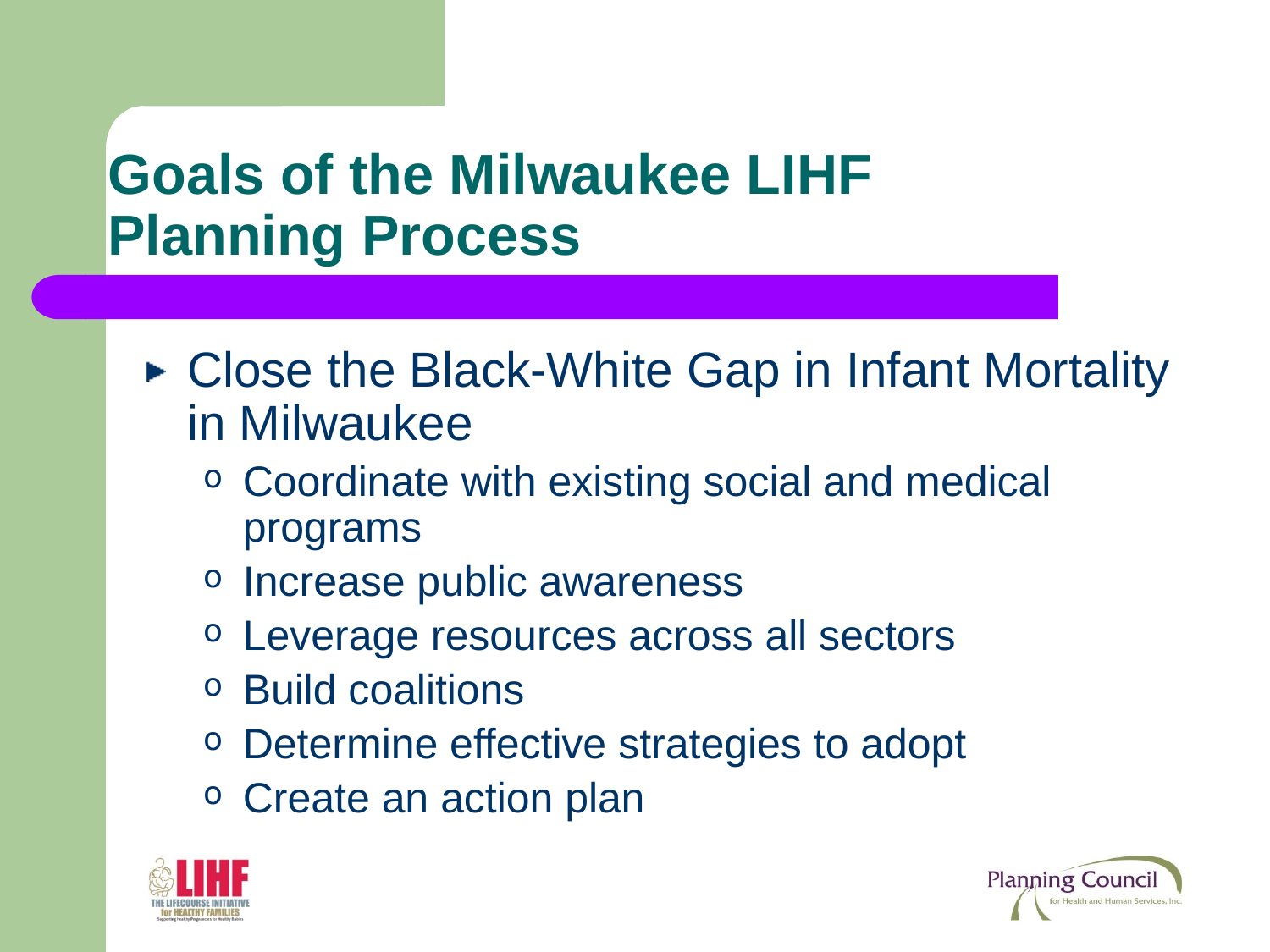

Goals of the Milwaukee LIHF
Planning Process
Close the Black-White Gap in Infant Mortality in Milwaukee
Coordinate with existing social and medical programs
Increase public awareness
Leverage resources across all sectors
Build coalitions
Determine effective strategies to adopt
Create an action plan